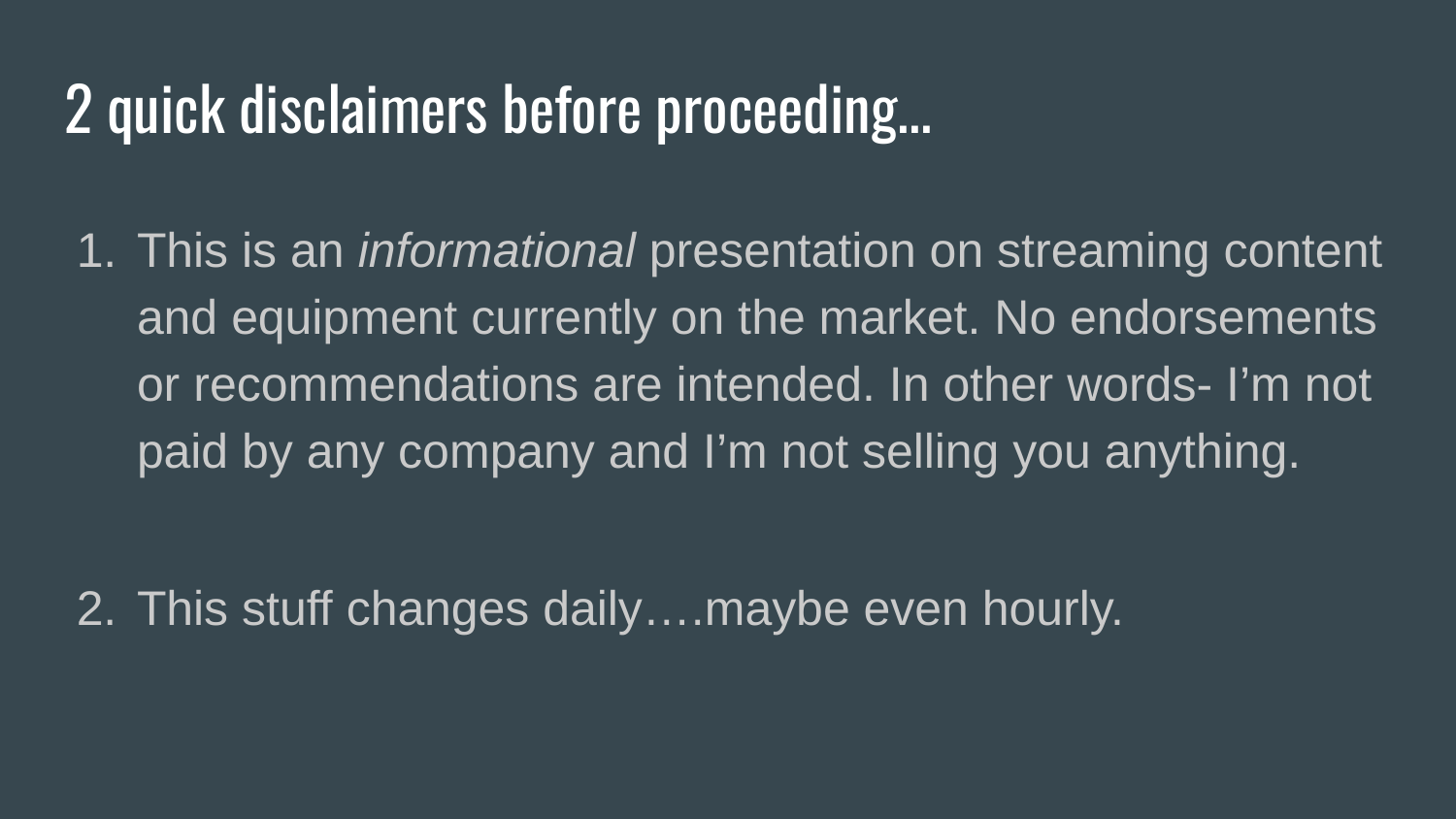

# 2 quick disclaimers before proceeding...
This is an informational presentation on streaming content and equipment currently on the market. No endorsements or recommendations are intended. In other words- I’m not paid by any company and I’m not selling you anything.
This stuff changes daily….maybe even hourly.